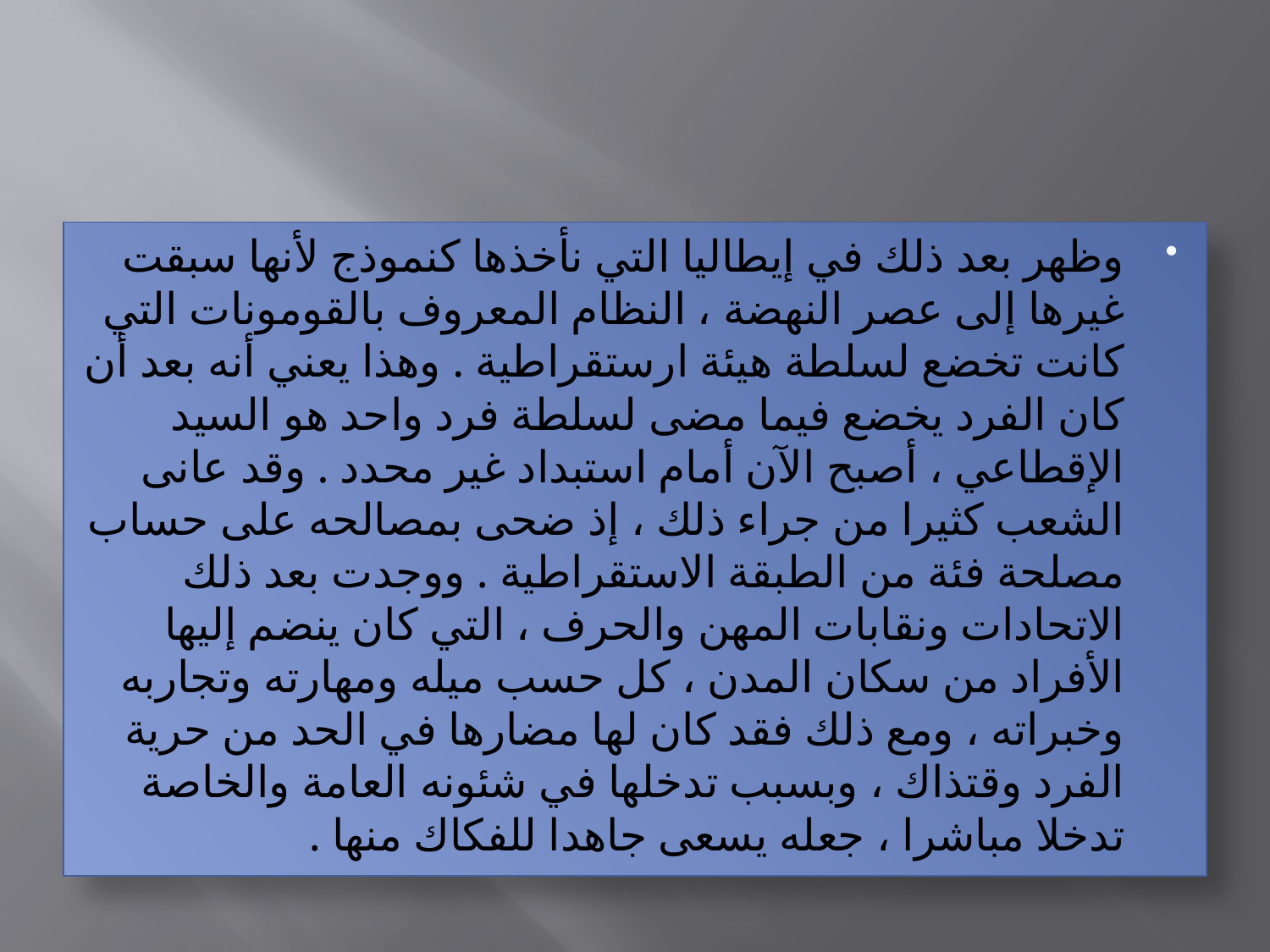

#
وظهر بعد ذلك في إيطاليا التي نأخذها كنموذج لأنها سبقت غيرها إلى عصر النهضة ، النظام المعروف بالقومونات التي كانت تخضع لسلطة هيئة ارستقراطية . وهذا يعني أنه بعد أن كان الفرد يخضع فيما مضى لسلطة فرد واحد هو السيد الإقطاعي ، أصبح الآن أمام استبداد غير محدد . وقد عانى الشعب كثيرا من جراء ذلك ، إذ ضحى بمصالحه على حساب مصلحة فئة من الطبقة الاستقراطية . ووجدت بعد ذلك الاتحادات ونقابات المهن والحرف ، التي كان ينضم إليها الأفراد من سكان المدن ، كل حسب ميله ومهارته وتجاربه وخبراته ، ومع ذلك فقد كان لها مضارها في الحد من حرية الفرد وقتذاك ، وبسبب تدخلها في شئونه العامة والخاصة تدخلا مباشرا ، جعله يسعى جاهدا للفكاك منها .